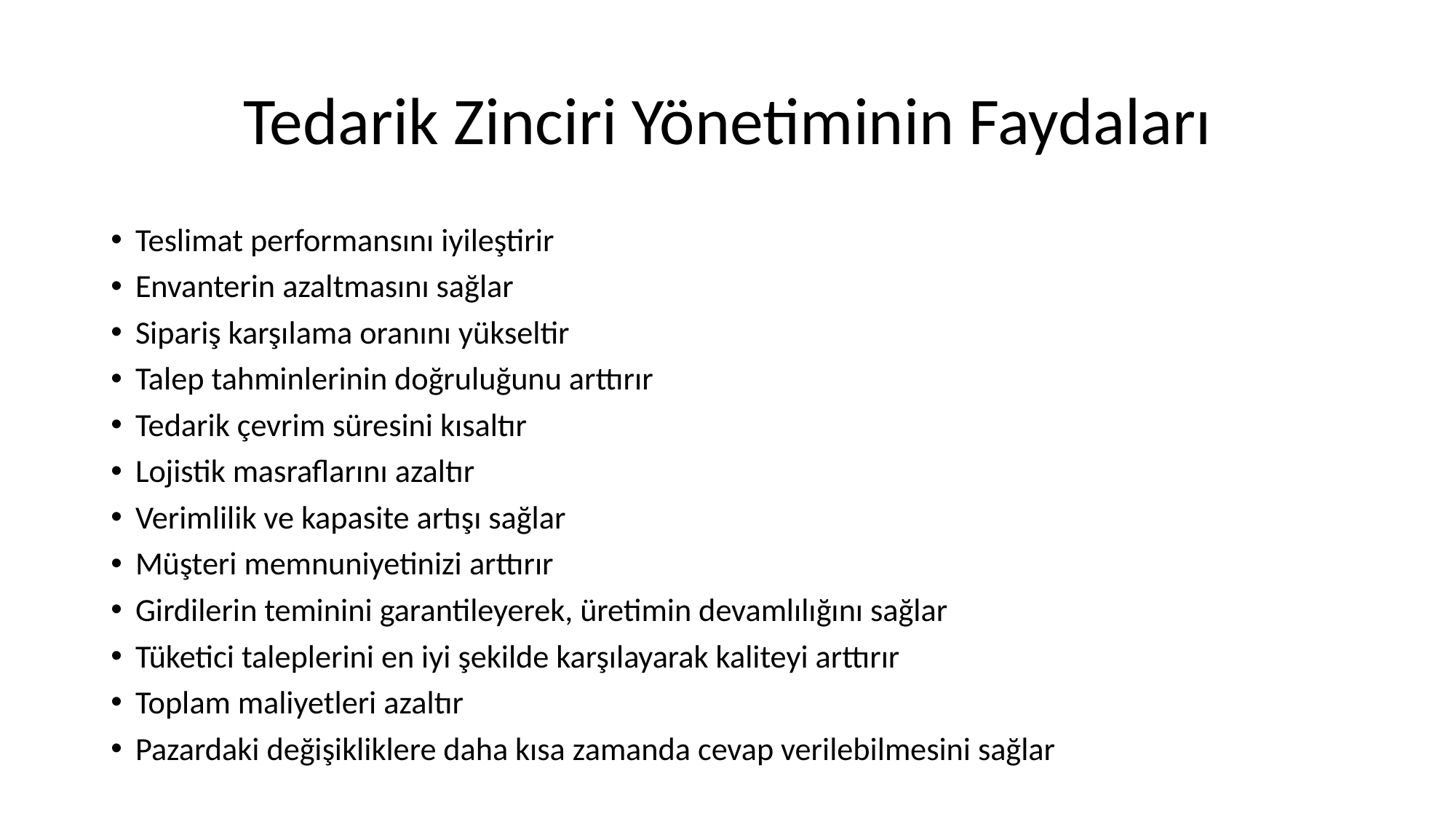

# Tedarik Zinciri Yönetiminin Faydaları
Teslimat performansını iyileştirir
Envanterin azaltmasını sağlar
Sipariş karşılama oranını yükseltir
Talep tahminlerinin doğruluğunu arttırır
Tedarik çevrim süresini kısaltır
Lojistik masraflarını azaltır
Verimlilik ve kapasite artışı sağlar
Müşteri memnuniyetinizi arttırır
Girdilerin teminini garantileyerek, üretimin devamlılığını sağlar
Tüketici taleplerini en iyi şekilde karşılayarak kaliteyi arttırır
Toplam maliyetleri azaltır
Pazardaki değişikliklere daha kısa zamanda cevap verilebilmesini sağlar